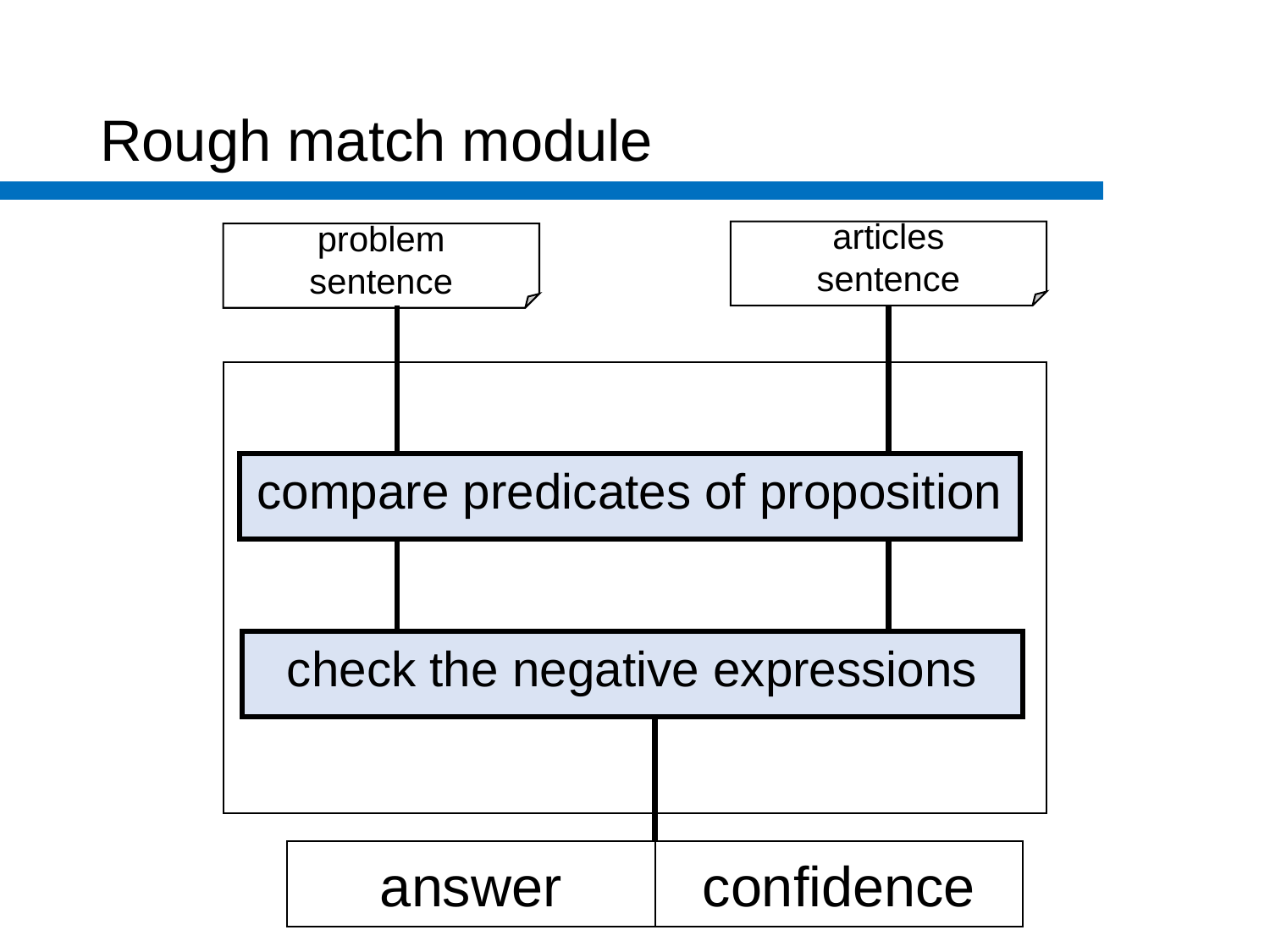

# Rough match module
articles
sentence
problem
sentence

compare predicates of proposition
check the negative expressions
confidence
answer